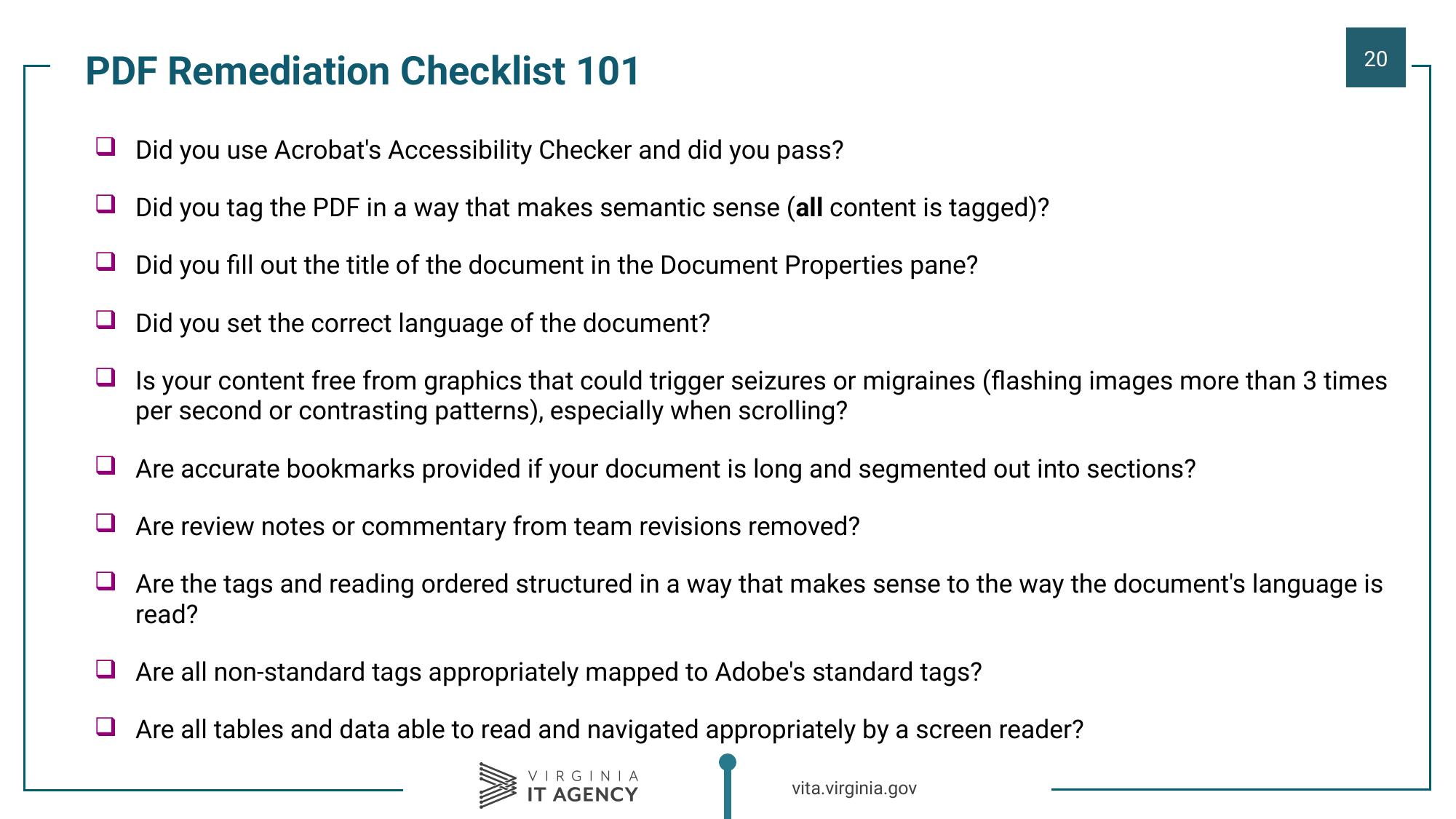

PDF Remediation Checklist 101

|  |
| --- |
| Did you use Acrobat's Accessibility Checker and did you pass? Did you tag the PDF in a way that makes semantic sense (all content is tagged)? Did you fill out the title of the document in the Document Properties pane? Did you set the correct language of the document? Is your content free from graphics that could trigger seizures or migraines (flashing images more than 3 times per second or contrasting patterns), especially when scrolling? Are accurate bookmarks provided if your document is long and segmented out into sections? Are review notes or commentary from team revisions removed? Are the tags and reading ordered structured in a way that makes sense to the way the document's language is read? Are all non-standard tags appropriately mapped to Adobe's standard tags? Are all tables and data able to read and navigated appropriately by a screen reader? |
|  |
|  |
|  |
|  |
|  |
|  |
|  |
|  |
|  |
|  |